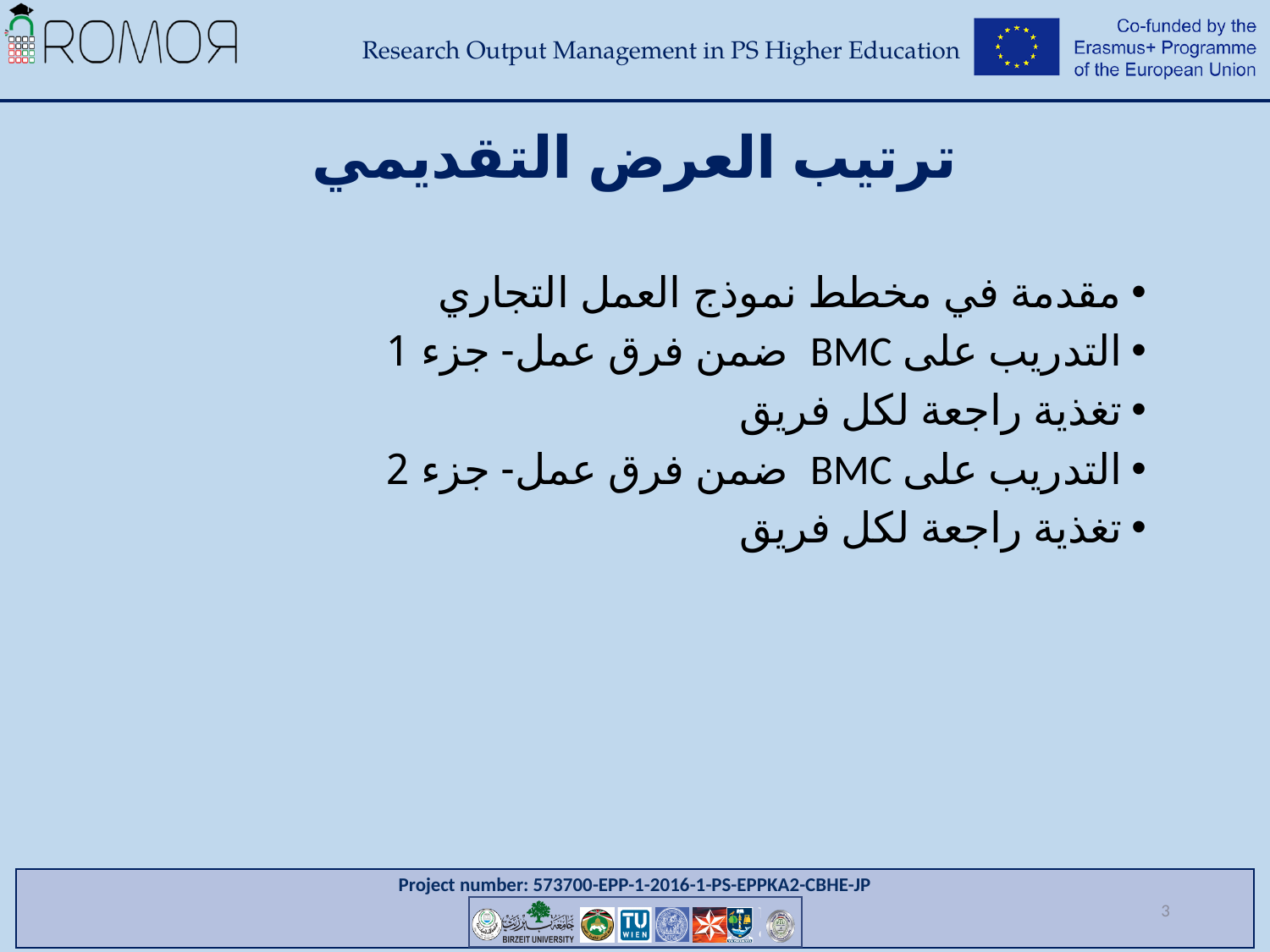

# ترتيب العرض التقديمي
مقدمة في مخطط نموذج العمل التجاري
التدريب على BMC  ضمن فرق عمل- جزء 1
تغذية راجعة لكل فريق
التدريب على BMC  ضمن فرق عمل- جزء 2
تغذية راجعة لكل فريق

3